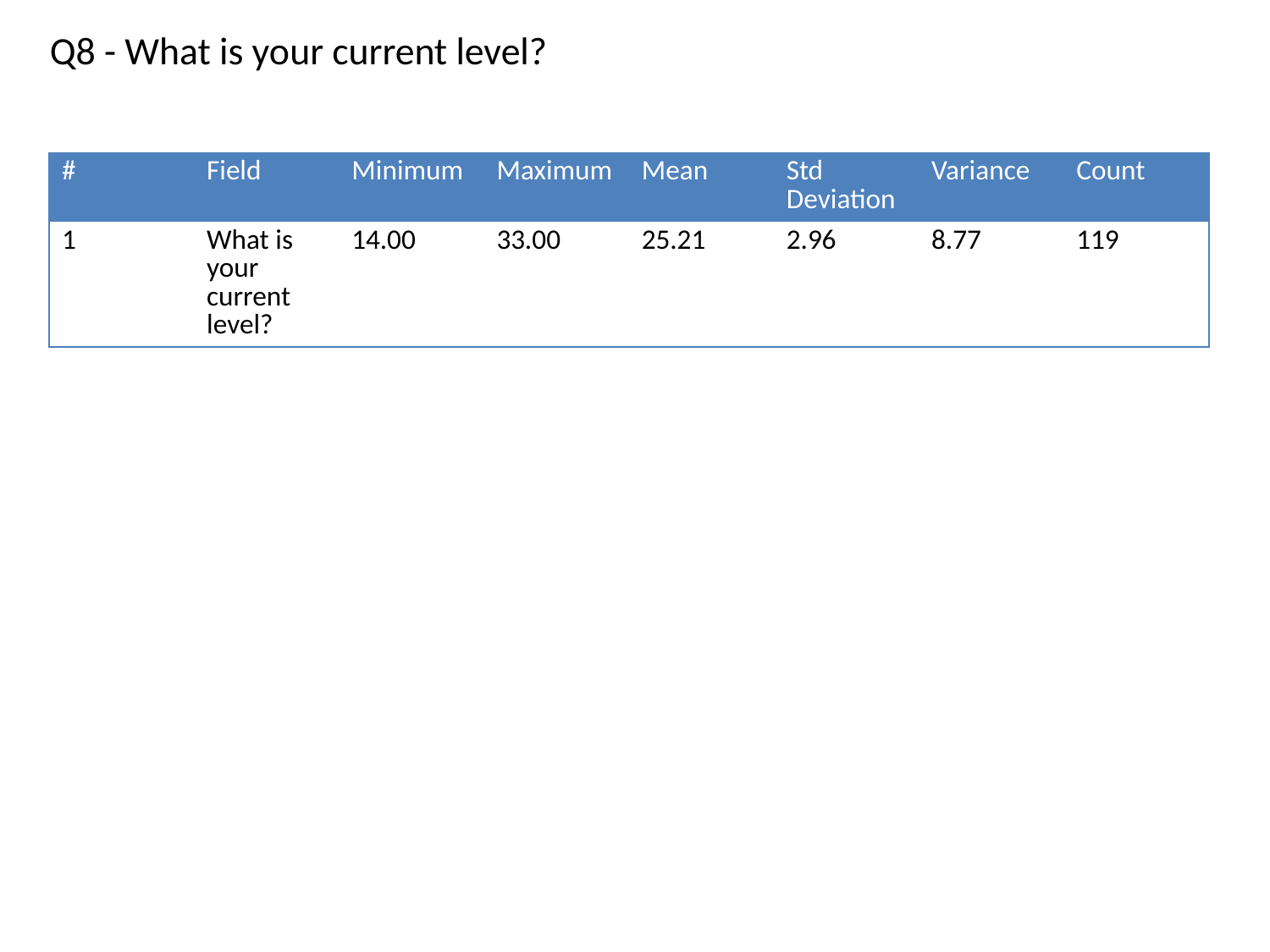

Q8 - What is your current level?
| # | Field | Minimum | Maximum | Mean | Std Deviation | Variance | Count |
| --- | --- | --- | --- | --- | --- | --- | --- |
| 1 | What is your current level? | 14.00 | 33.00 | 25.21 | 2.96 | 8.77 | 119 |